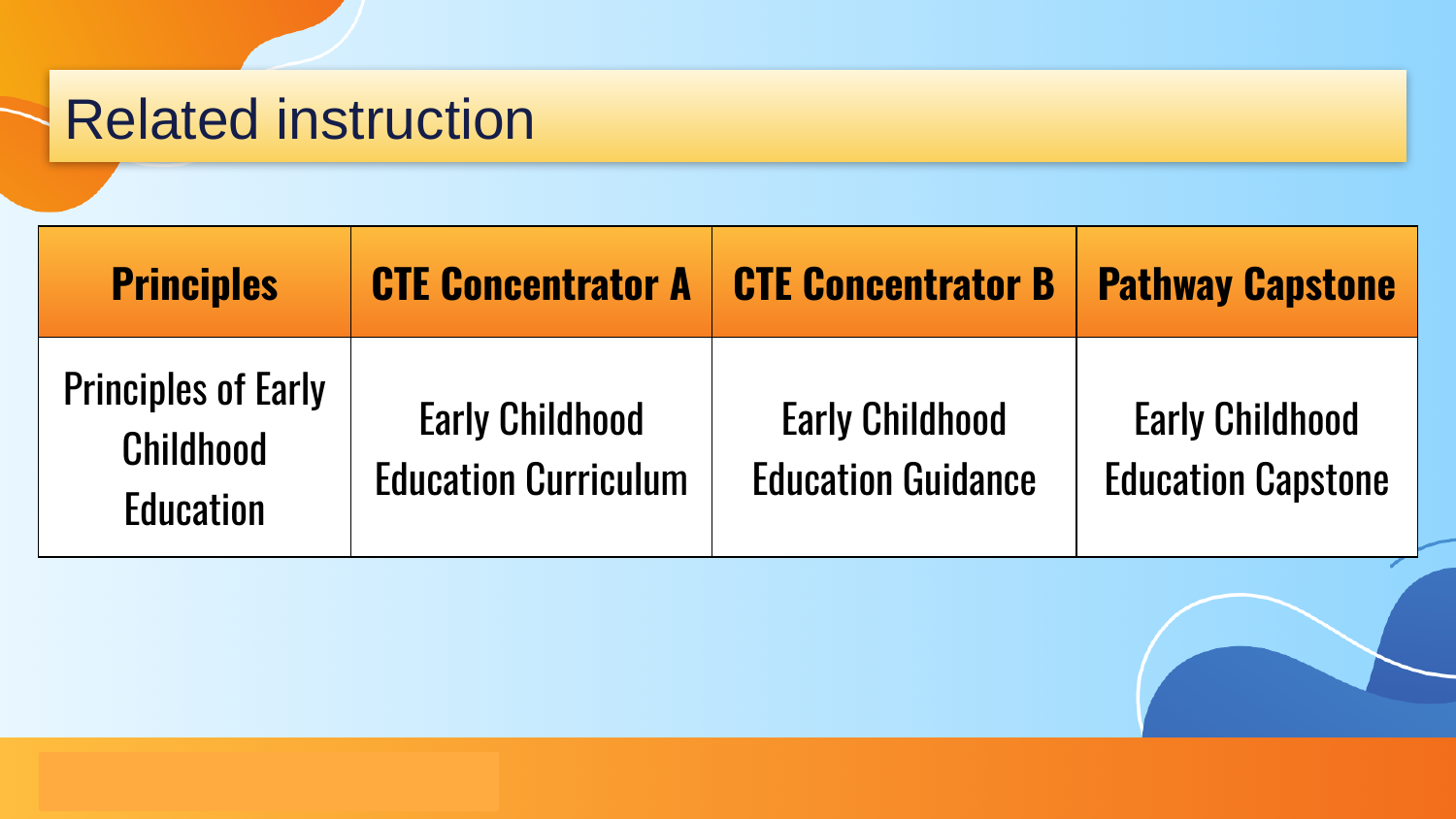

# Related instruction
| Principles | CTE Concentrator A | CTE Concentrator B | Pathway Capstone |
| --- | --- | --- | --- |
| Principles of Early Childhood Education | Early Childhood Education Curriculum | Early Childhood Education Guidance | Early Childhood Education Capstone |